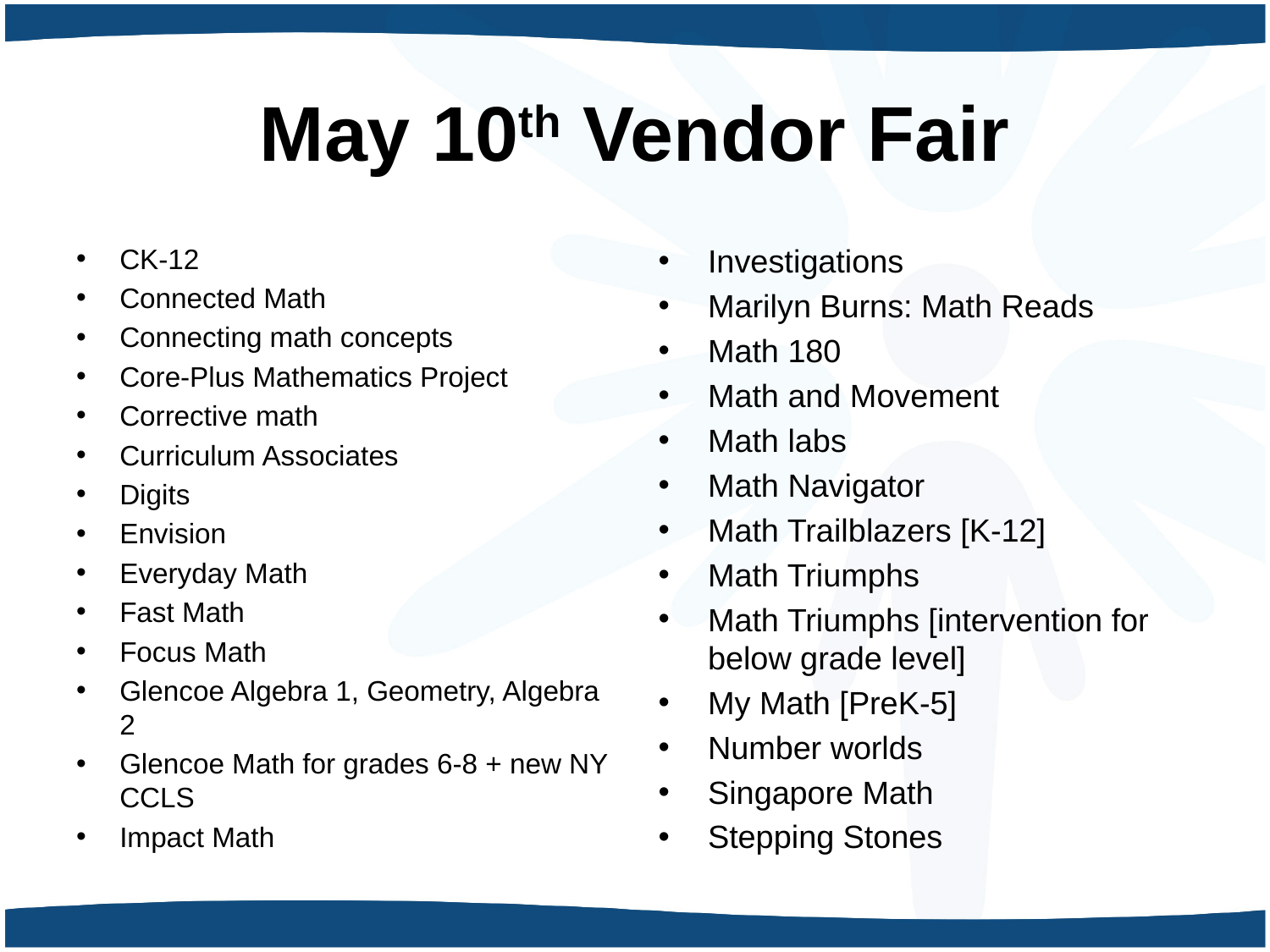

# May 10th Vendor Fair
CK-12
Connected Math
Connecting math concepts
Core-Plus Mathematics Project
Corrective math
Curriculum Associates
Digits
Envision
Everyday Math
Fast Math
Focus Math
Glencoe Algebra 1, Geometry, Algebra 2
Glencoe Math for grades 6-8 + new NY CCLS
Impact Math
Investigations
Marilyn Burns: Math Reads
Math 180
Math and Movement
Math labs
Math Navigator
Math Trailblazers [K-12]
Math Triumphs
Math Triumphs [intervention for below grade level]
My Math [PreK-5]
Number worlds
Singapore Math
Stepping Stones